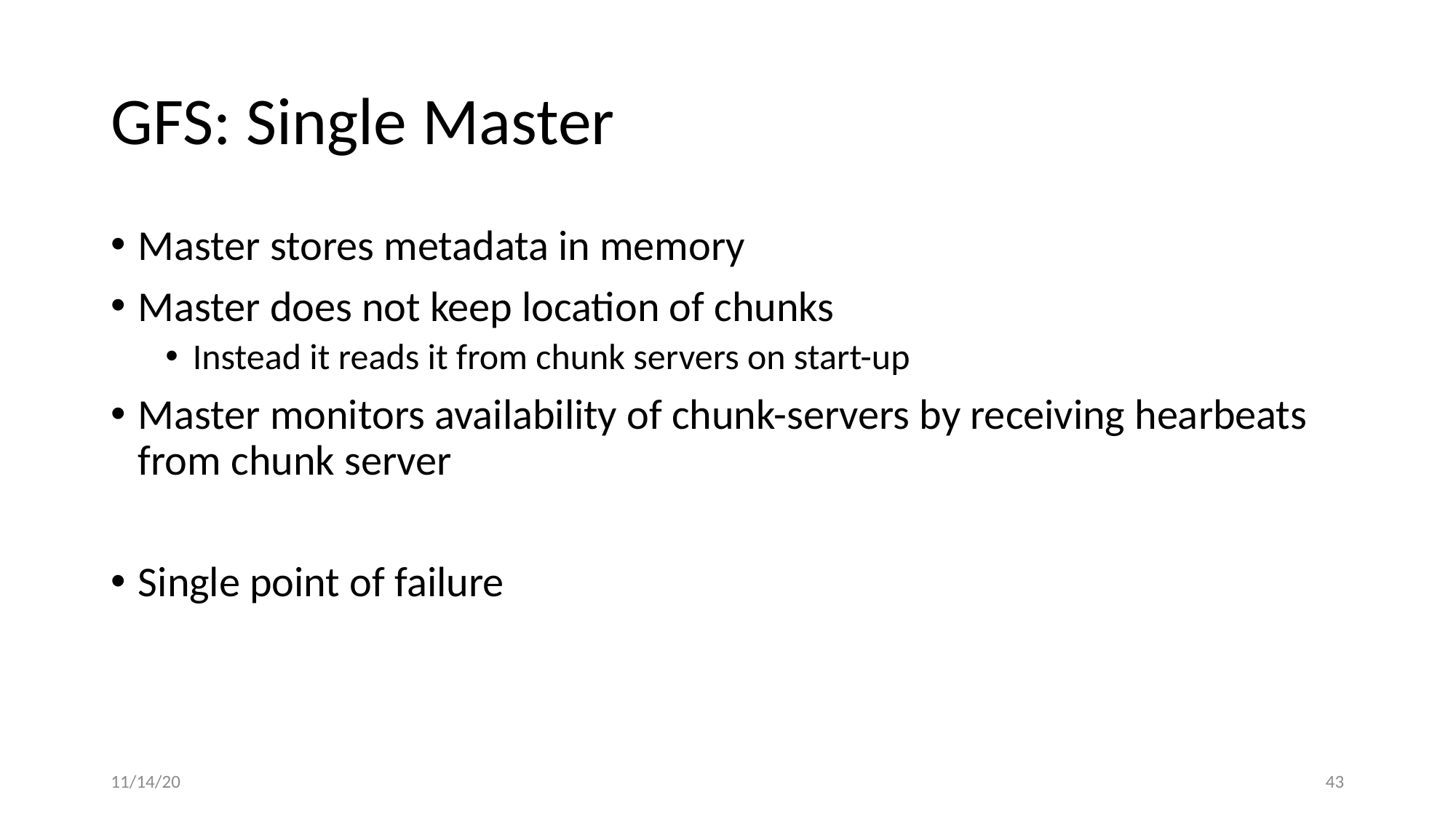

# GFS: Single Master
Master stores metadata in memory
Master does not keep location of chunks
Instead it reads it from chunk servers on start-up
Master monitors availability of chunk-servers by receiving hearbeats from chunk server

Single point of failure

11/14/20
43